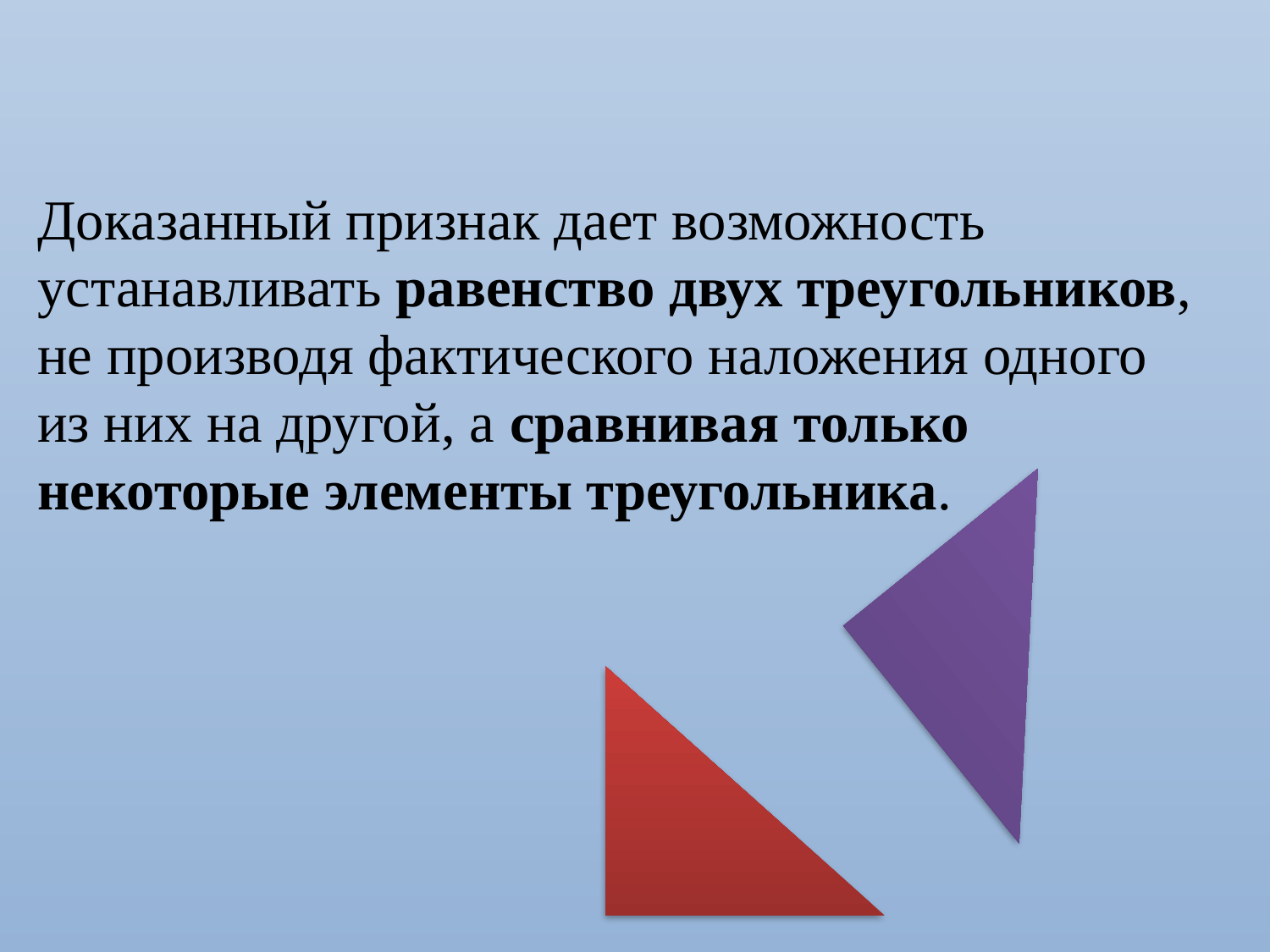

Доказанный признак дает возможность устанавливать равенство двух треугольников, не производя фактического наложения одного из них на другой, а сравнивая только некоторые элементы треугольника.